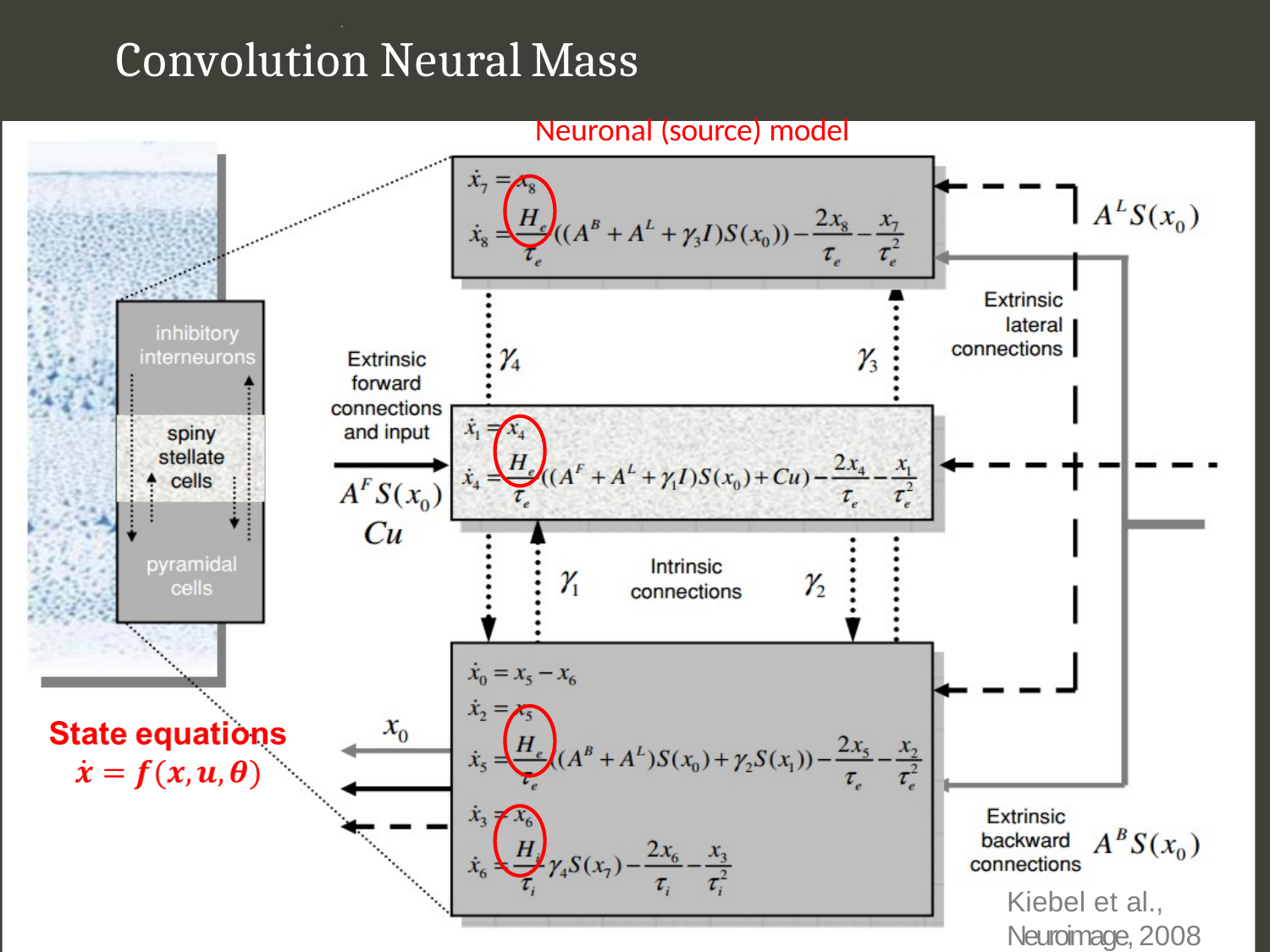

Convolution Neural Mass
# Neuronal (source) model

Kiebel et al., Neuroimage, 2008